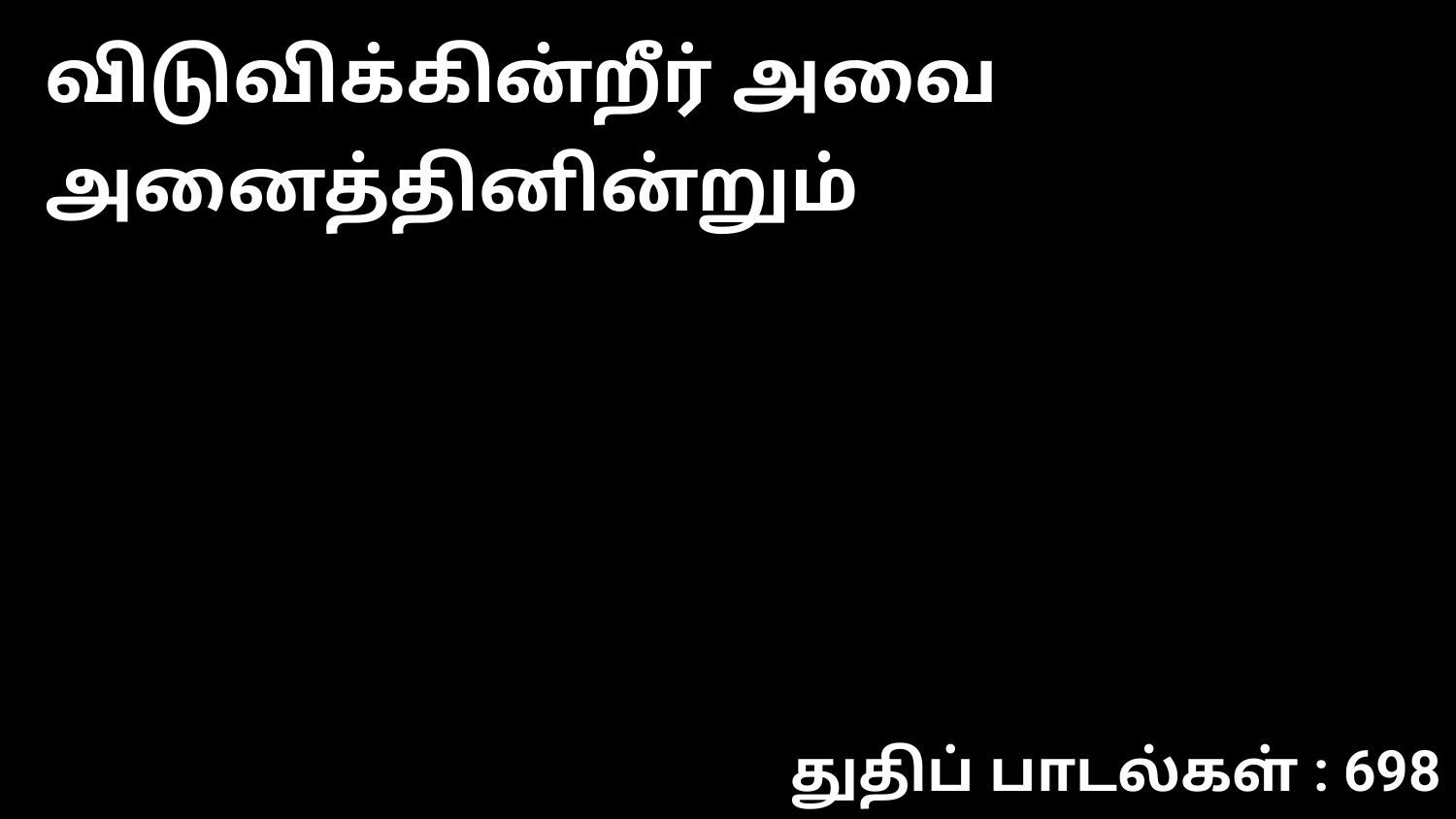

விடுவிக்கின்றீர் அவை அனைத்தினின்றும்
துதிப் பாடல்கள் : 698